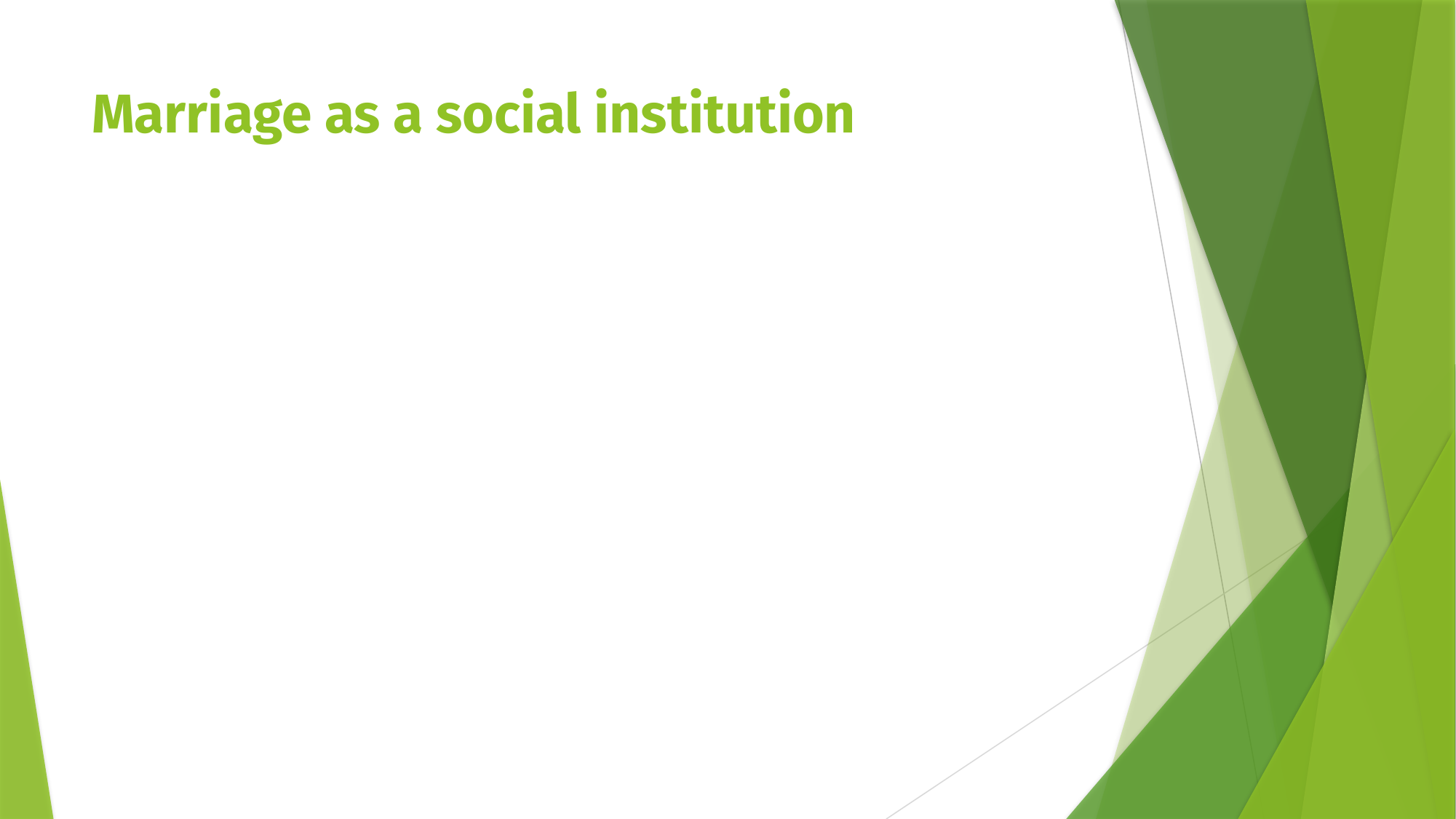

# Marriage as a social institution

Learning objectives
By the end of the learning session, the learner will be able to:
Define the term marriage
discuss different types of marriages
Discuss dowry and  bride price